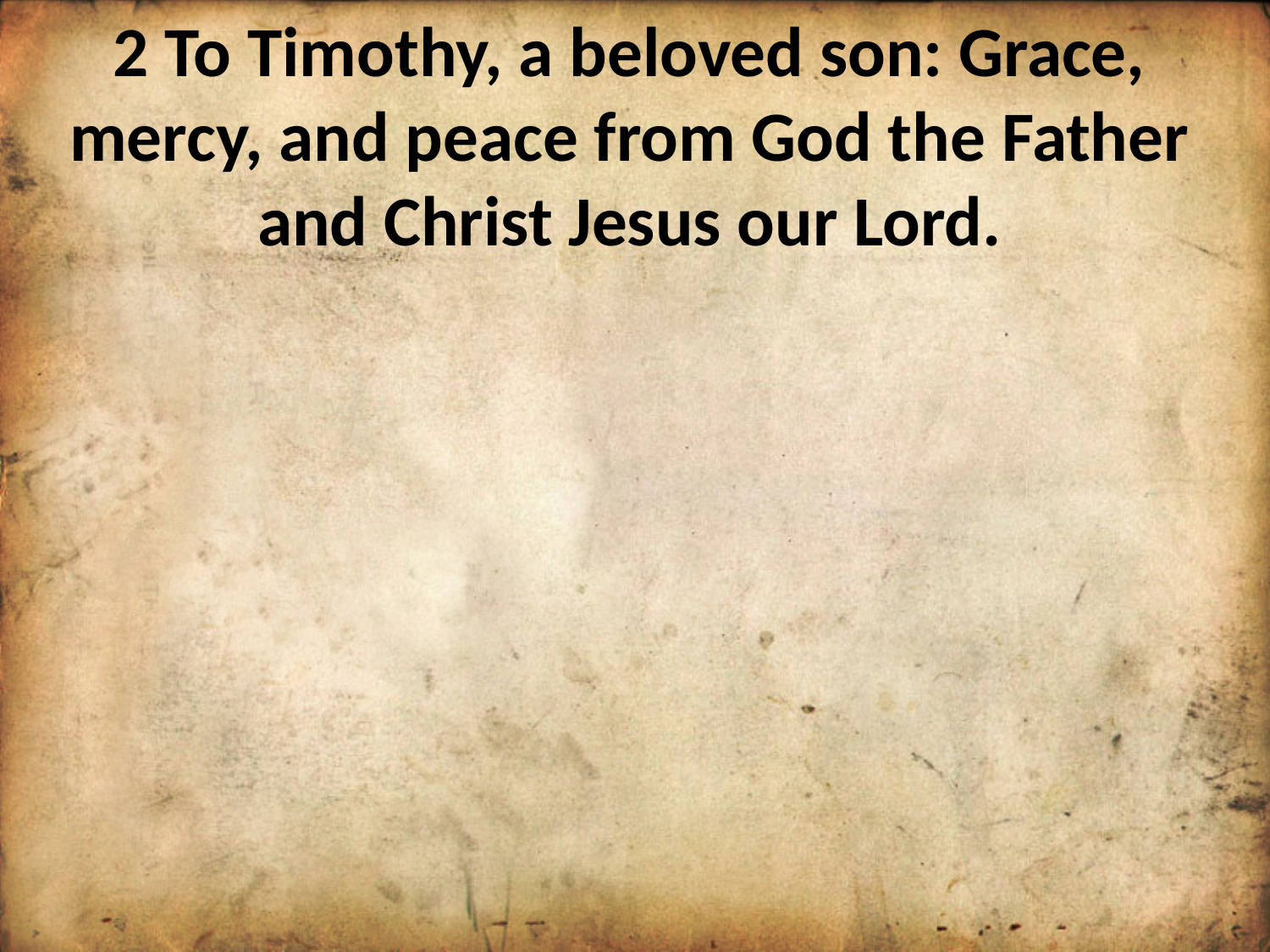

2 To Timothy, a beloved son: Grace, mercy, and peace from God the Father and Christ Jesus our Lord.